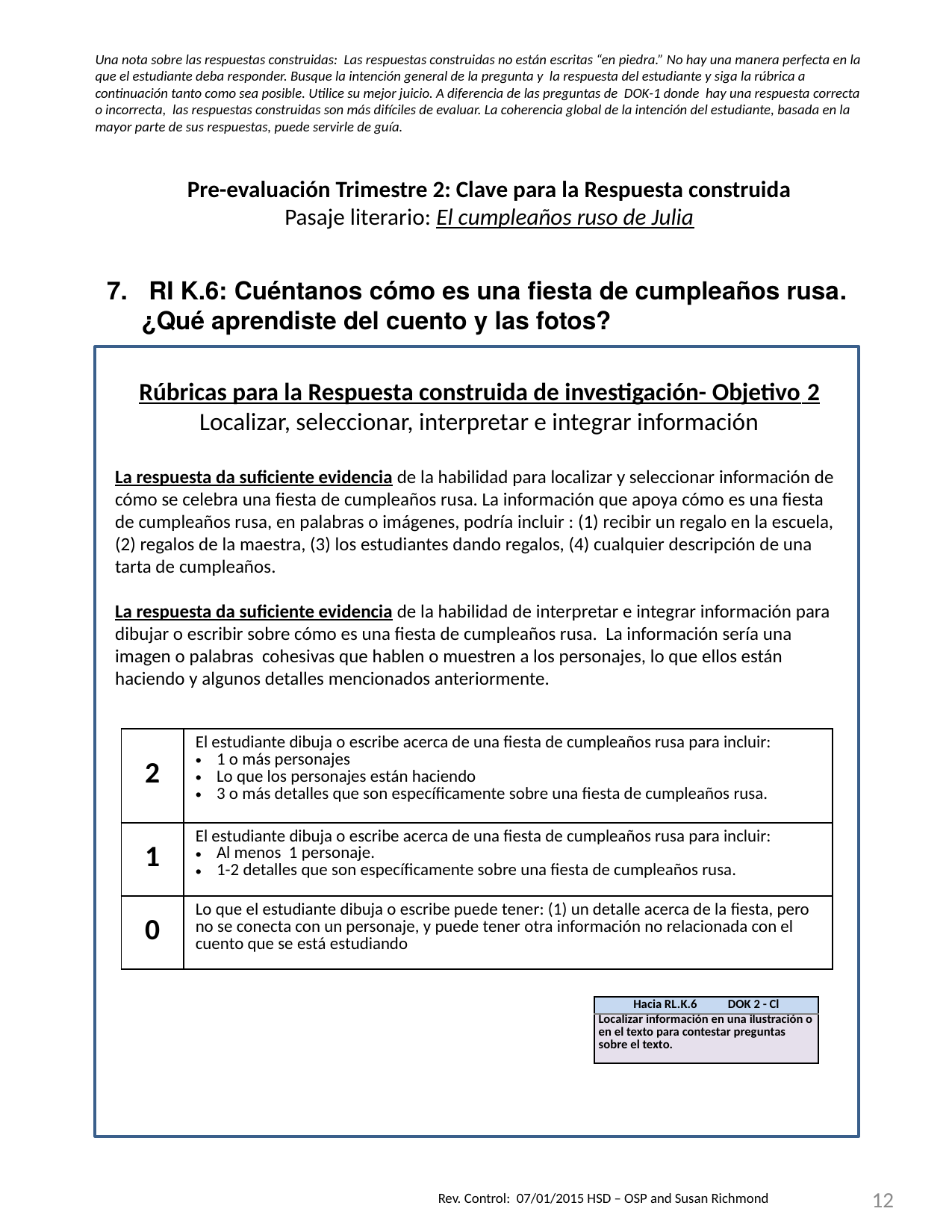

Una nota sobre las respuestas construidas:  Las respuestas construidas no están escritas “en piedra.” No hay una manera perfecta en la que el estudiante deba responder. Busque la intención general de la pregunta y  la respuesta del estudiante y siga la rúbrica a continuación tanto como sea posible. Utilice su mejor juicio. A diferencia de las preguntas de  DOK-1 donde  hay una respuesta correcta o incorrecta,  las respuestas construidas son más difíciles de evaluar. La coherencia global de la intención del estudiante, basada en la mayor parte de sus respuestas, puede servirle de guía.
Pre-evaluación Trimestre 2: Clave para la Respuesta construida
Pasaje literario: El cumpleaños ruso de Julia
RI K.6: Cuéntanos cómo es una fiesta de cumpleaños rusa.
     ¿Qué aprendiste del cuento y las fotos?

Constructed Response Research Rubrics Target 2
Locate, Select, Interpret and Integrate Information.
Rúbricas para la Respuesta construida de investigación- Objetivo 2
Localizar, seleccionar, interpretar e integrar información

La respuesta da suficiente evidencia de la habilidad para localizar y seleccionar información de cómo se celebra una fiesta de cumpleaños rusa. La información que apoya cómo es una fiesta de cumpleaños rusa, en palabras o imágenes, podría incluir : (1) recibir un regalo en la escuela, (2) regalos de la maestra, (3) los estudiantes dando regalos, (4) cualquier descripción de una tarta de cumpleaños.

La respuesta da suficiente evidencia de la habilidad de interpretar e integrar información para dibujar o escribir sobre cómo es una fiesta de cumpleaños rusa.  La información sería una imagen o palabras  cohesivas que hablen o muestren a los personajes, lo que ellos están haciendo y algunos detalles mencionados anteriormente.
| 2 | El estudiante dibuja o escribe acerca de una fiesta de cumpleaños rusa para incluir: 1 o más personajes Lo que los personajes están haciendo 3 o más detalles que son específicamente sobre una fiesta de cumpleaños rusa. |
| --- | --- |
| 1 | El estudiante dibuja o escribe acerca de una fiesta de cumpleaños rusa para incluir: Al menos 1 personaje. 1-2 detalles que son específicamente sobre una fiesta de cumpleaños rusa. |
| 0 | Lo que el estudiante dibuja o escribe puede tener: (1) un detalle acerca de la fiesta, pero no se conecta con un personaje, y puede tener otra información no relacionada con el cuento que se está estudiando |
| Hacia RL.K.6 DOK 2 - Cl |
| --- |
| Localizar información en una ilustración o en el texto para contestar preguntas sobre el texto. |
12